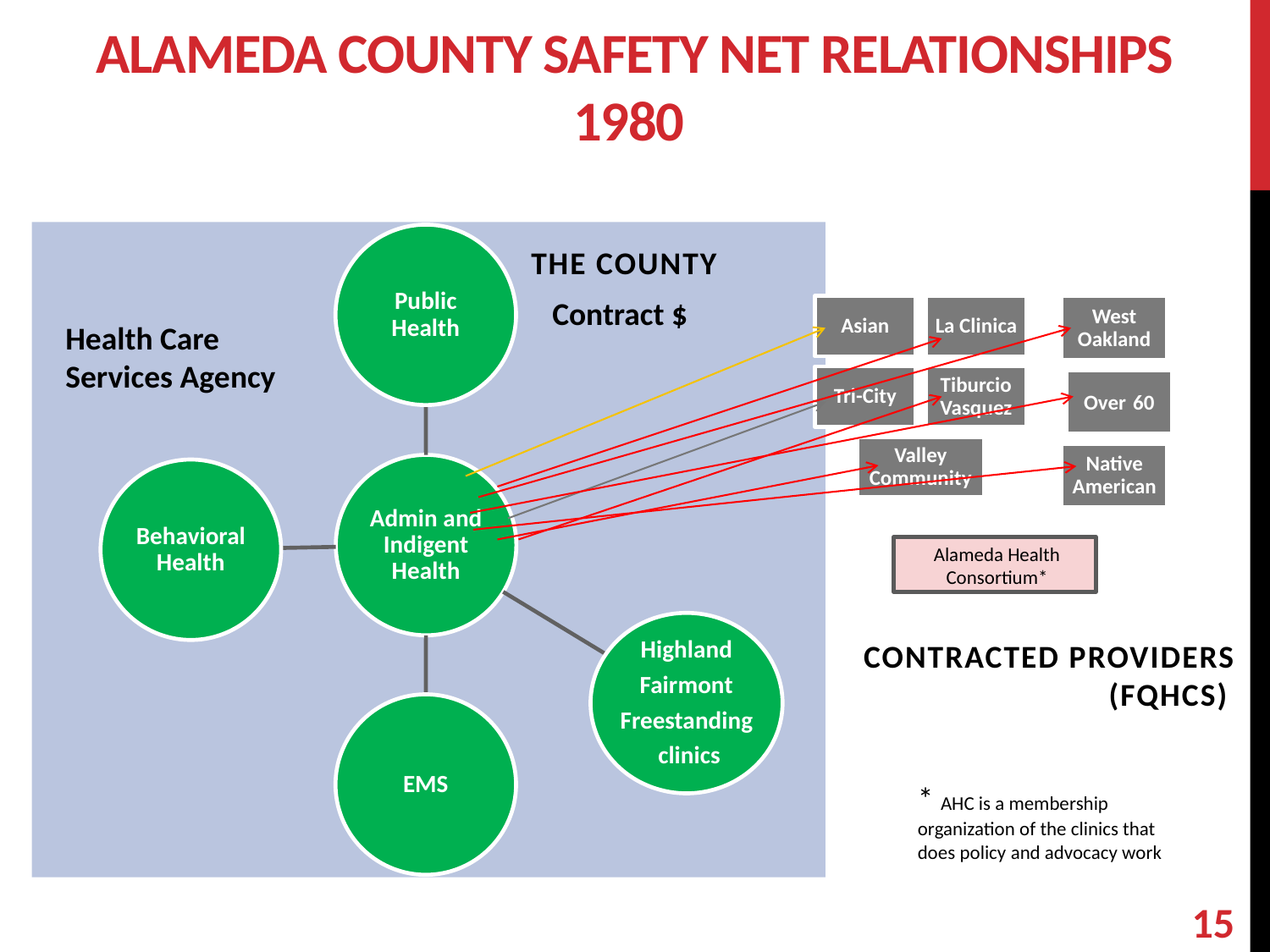

# Alameda County Safety Net Relationships 1980
The County
Admin and Indigent Health

Public Health

Highland
Fairmont
Freestanding
 clinics

EMS

Behavioral Health
Contracted Providers (FQHCs)
Asian
La Clinica
Tri-City
Tiburcio Vasquez
Valley Community
Contract $
West Oakland
Over 60
Native American
Health Care
Services Agency

Alameda Health Consortium*
* AHC is a membership organization of the clinics that does policy and advocacy work
15